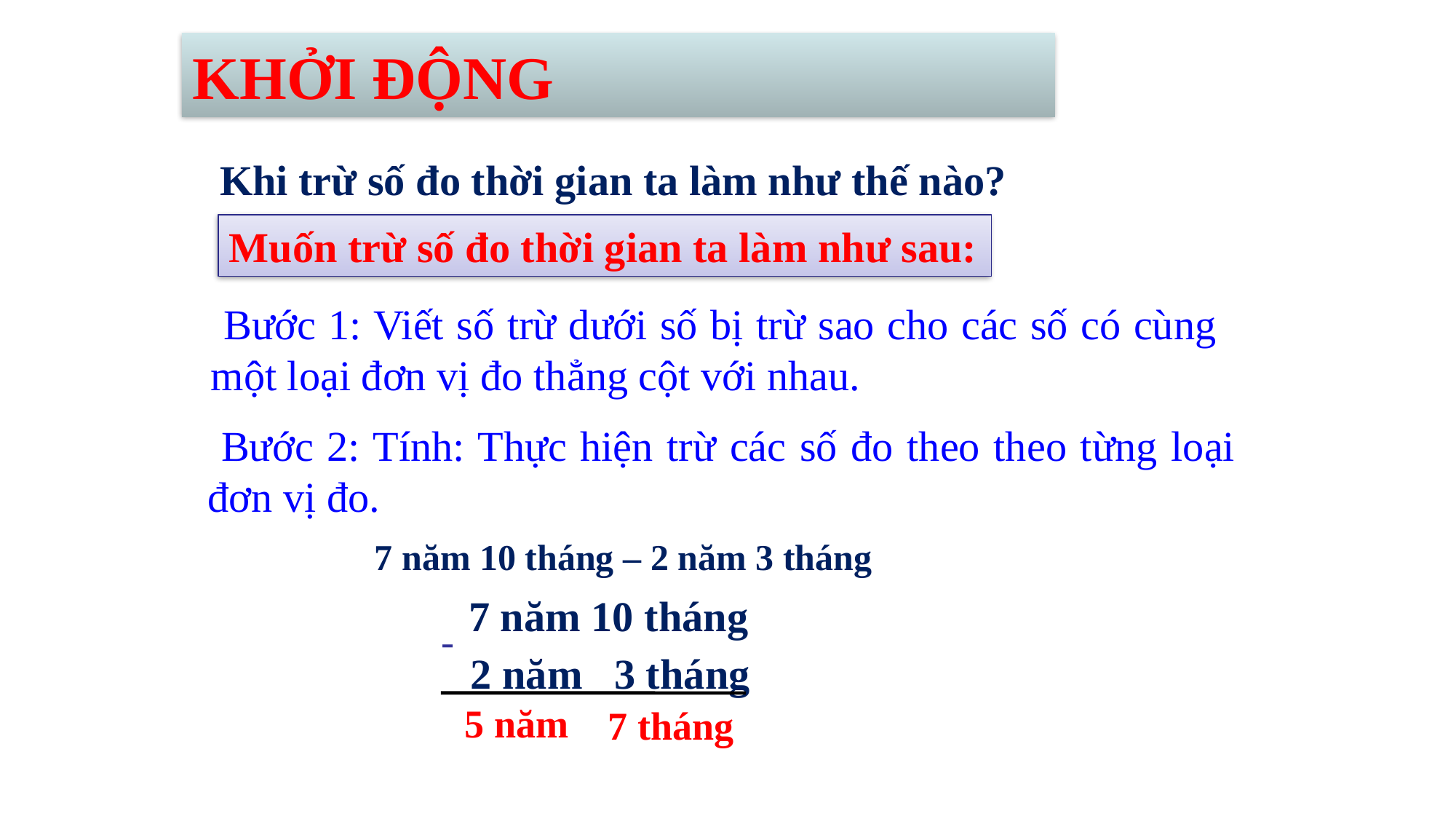

KHỞI ĐỘNG
Khi trừ số đo thời gian ta làm như thế nào?
Muốn trừ số đo thời gian ta làm như sau:
 Bước 1: Viết số trừ dưới số bị trừ sao cho các số có cùng một loại đơn vị đo thẳng cột với nhau.
 Bước 2: Tính: Thực hiện trừ các số đo theo theo từng loại đơn vị đo.
7 năm 10 tháng – 2 năm 3 tháng
7 năm 10 tháng
-
 2 năm   3 tháng

5 năm
  7 tháng